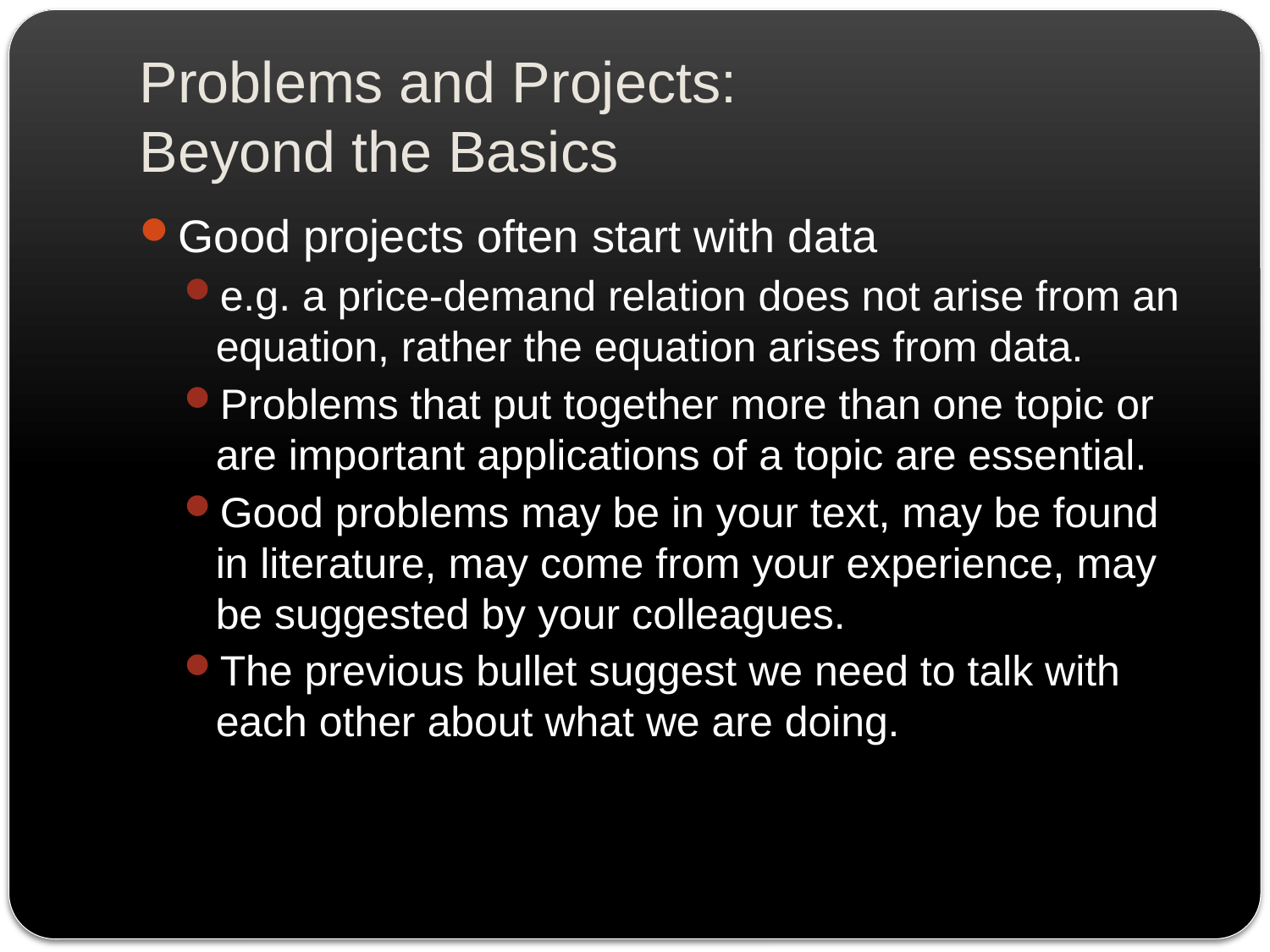

# Problems and Projects: Beyond the Basics
Good projects often start with data
e.g. a price-demand relation does not arise from an equation, rather the equation arises from data.
Problems that put together more than one topic or are important applications of a topic are essential.
Good problems may be in your text, may be found in literature, may come from your experience, may be suggested by your colleagues.
The previous bullet suggest we need to talk with each other about what we are doing.